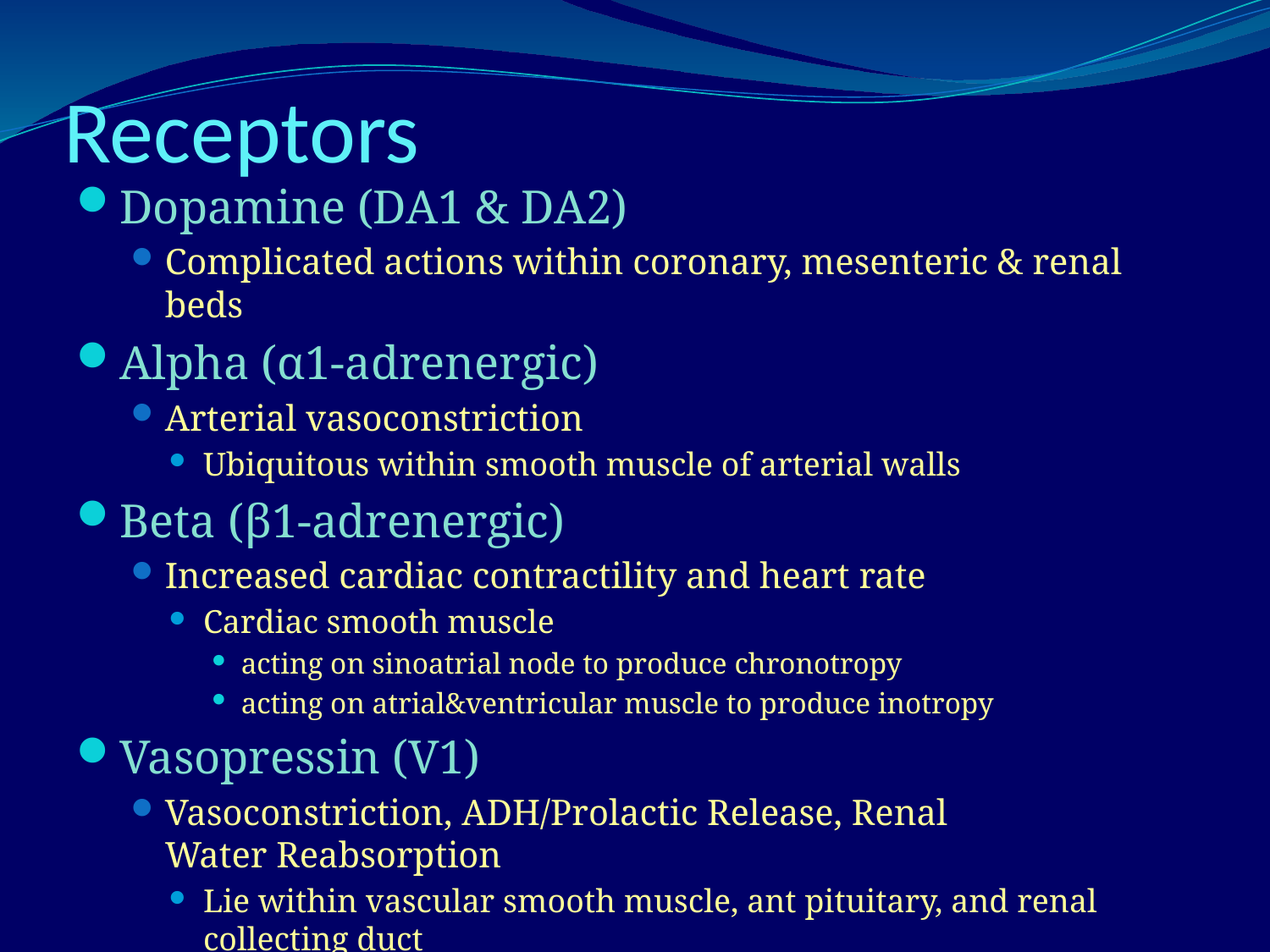

# Receptors
Dopamine (DA1 & DA2)
Complicated actions within coronary, mesenteric & renal beds
Alpha (α1-adrenergic)
Arterial vasoconstriction
Ubiquitous within smooth muscle of arterial walls
Beta (β1-adrenergic)
Increased cardiac contractility and heart rate
Cardiac smooth muscle
acting on sinoatrial node to produce chronotropy
acting on atrial&ventricular muscle to produce inotropy
Vasopressin (V1)
Vasoconstriction, ADH/Prolactic Release, Renal Water Reabsorption
Lie within vascular smooth muscle, ant pituitary, and renal collecting duct